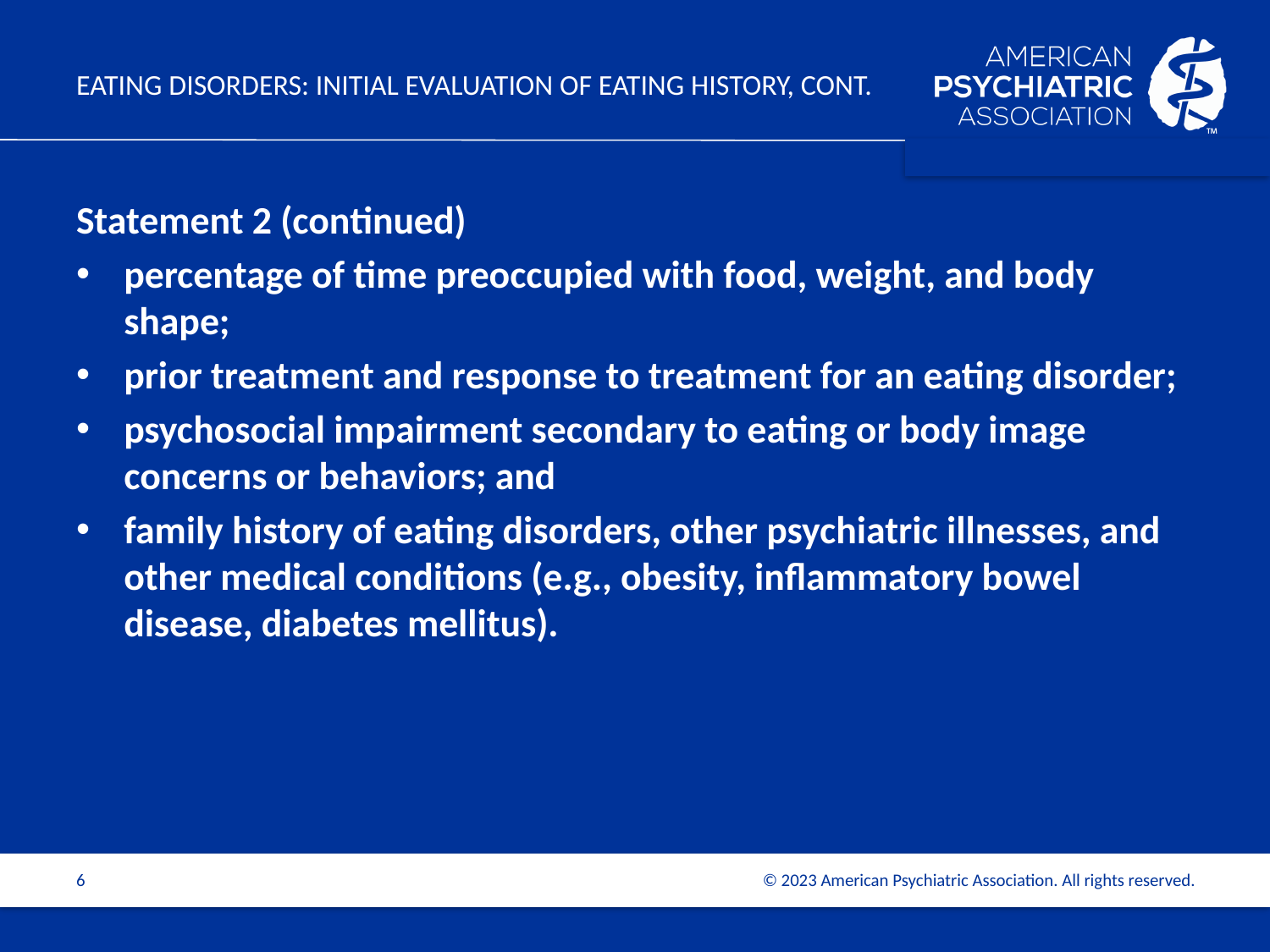

# EATING DISORDERS: Initial Evaluation of Eating History, cont.
Statement 2 (continued)
percentage of time preoccupied with food, weight, and body shape;
prior treatment and response to treatment for an eating disorder;
psychosocial impairment secondary to eating or body image concerns or behaviors; and
family history of eating disorders, other psychiatric illnesses, and other medical conditions (e.g., obesity, inflammatory bowel disease, diabetes mellitus).